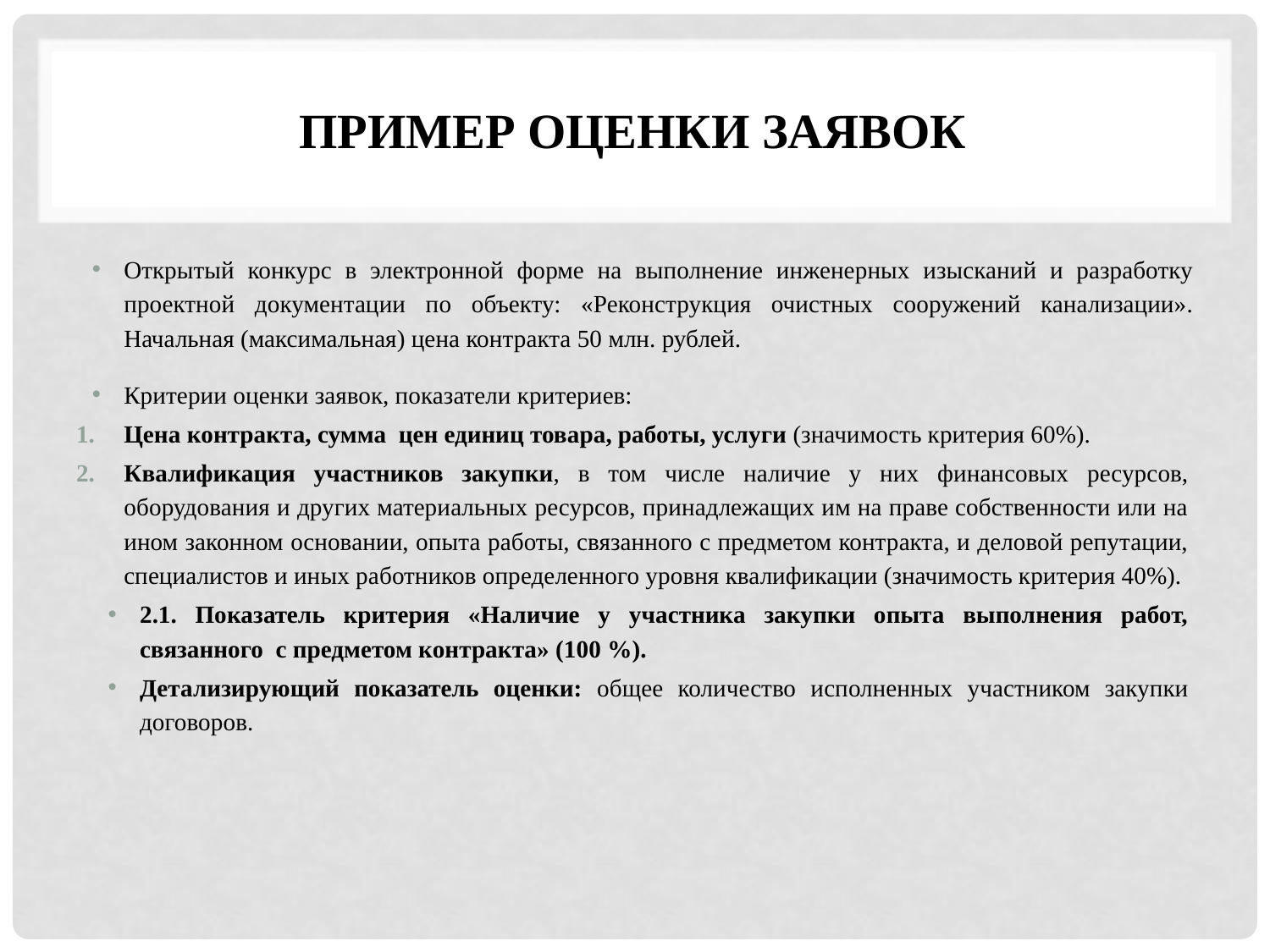

# Пример оценки заявок
Открытый конкурс в электронной форме на выполнение инженерных изысканий и разработку проектной документации по объекту: «Реконструкция очистных сооружений канализации». Начальная (максимальная) цена контракта 50 млн. рублей.
Критерии оценки заявок, показатели критериев:
Цена контракта, сумма  цен единиц товара, работы, услуги (значимость критерия 60%).
Квалификация участников закупки, в том числе наличие у них финансовых ресурсов, оборудования и других материальных ресурсов, принадлежащих им на праве собственности или на ином законном основании, опыта работы, связанного с предметом контракта, и деловой репутации, специалистов и иных работников определенного уровня квалификации (значимость критерия 40%).
2.1. Показатель критерия «Наличие у участника закупки опыта выполнения работ, связанного  с предметом контракта» (100 %).
Детализирующий показатель оценки: общее количество исполненных участником закупки договоров.